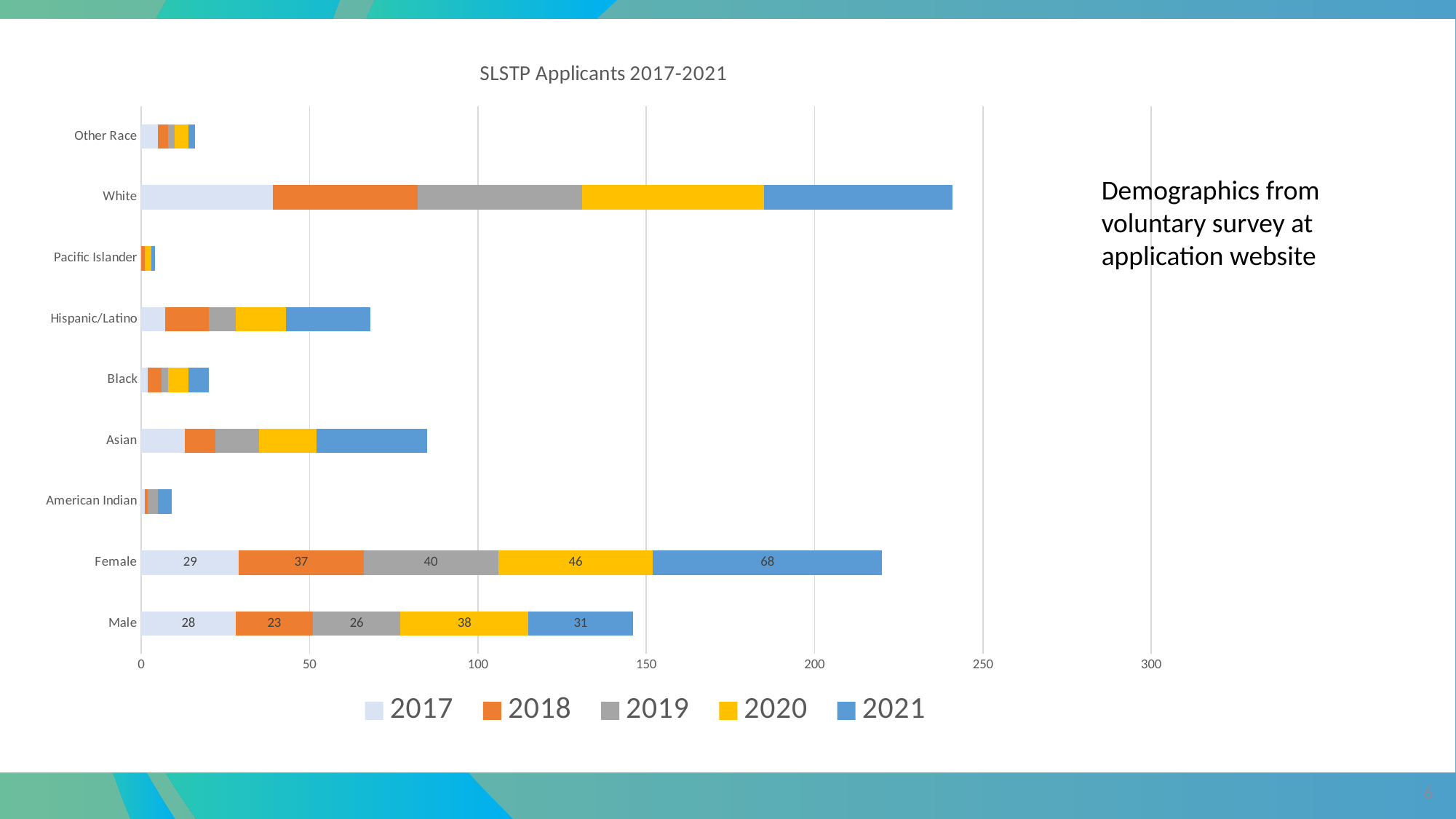

### Chart: SLSTP Applicants 2017-2021

| Category | 2017 | 2018 | 2019 | 2020 | 2021 |
|---|---|---|---|---|---|
| Male | 28.0 | 23.0 | 26.0 | 38.0 | 31.0 |
| Female | 29.0 | 37.0 | 40.0 | 46.0 | 68.0 |
| American Indian | 1.0 | 1.0 | 3.0 | 0.0 | 4.0 |
| Asian | 13.0 | 9.0 | 13.0 | 17.0 | 33.0 |
| Black | 2.0 | 4.0 | 2.0 | 6.0 | 6.0 |
| Hispanic/Latino | 7.0 | 13.0 | 8.0 | 15.0 | 25.0 |
| Pacific Islander | 0.0 | 1.0 | 0.0 | 2.0 | 1.0 |
| White | 39.0 | 43.0 | 49.0 | 54.0 | 56.0 |
| Other Race | 5.0 | 3.0 | 2.0 | 4.0 | 2.0 |
Demographics from voluntary survey at application website
6